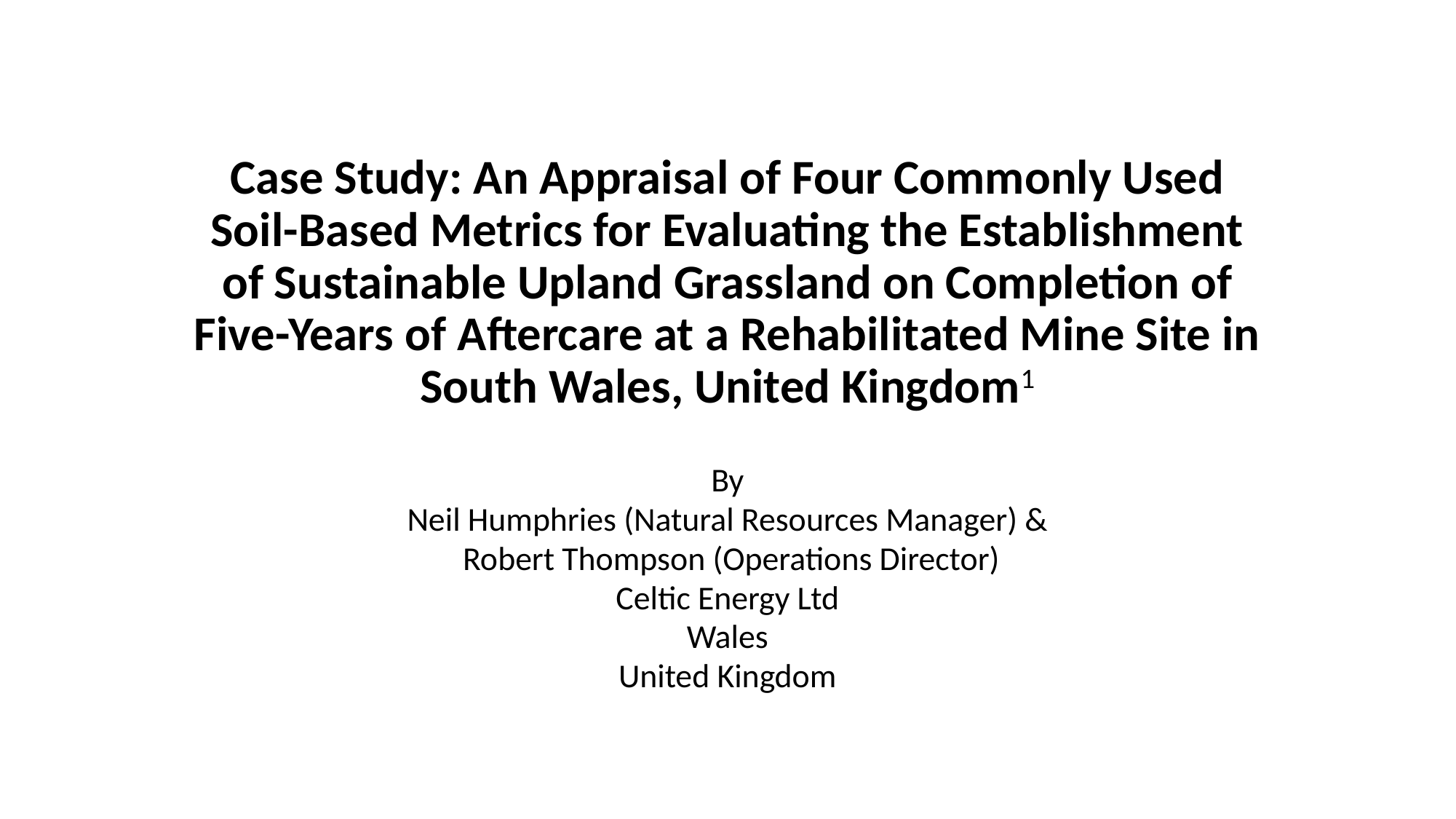

# Case Study: An Appraisal of Four Commonly Used Soil-Based Metrics for Evaluating the Establishment of Sustainable Upland Grassland on Completion of Five-Years of Aftercare at a Rehabilitated Mine Site in South Wales, United Kingdom1
By
Neil Humphries (Natural Resources Manager) &
 Robert Thompson (Operations Director)
Celtic Energy Ltd
Wales
United Kingdom